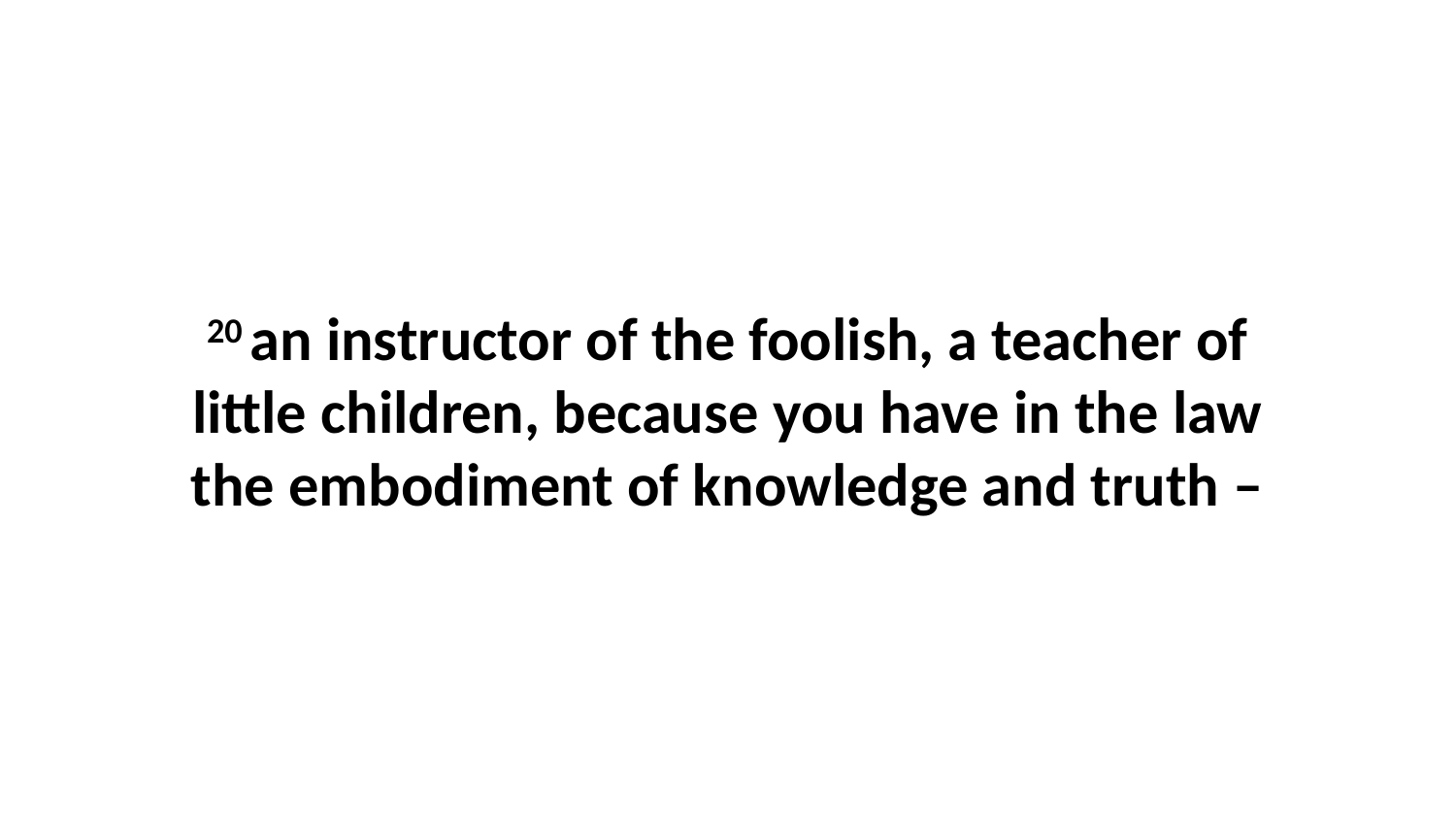

20 an instructor of the foolish, a teacher of little children, because you have in the law the embodiment of knowledge and truth –